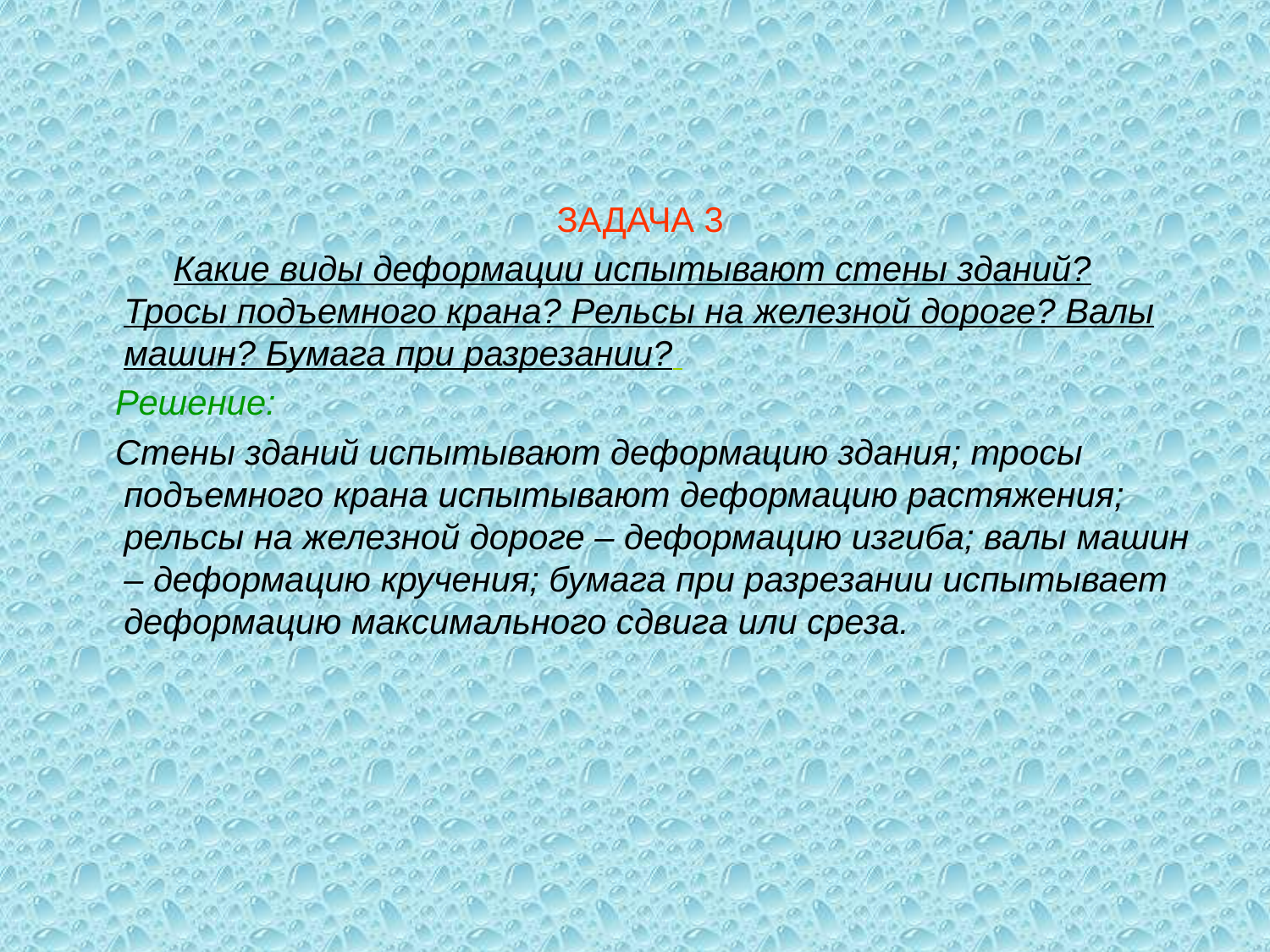

ЗАДАЧА 3
          Какие виды деформации испытывают стены зданий? Тросы подъемного крана? Рельсы на железной дороге? Валы машин? Бумага при разрезании?
    Решение:
    Стены зданий испытывают деформацию здания; тросы подъемного крана испытывают деформацию растяжения; рельсы на железной дороге – деформацию изгиба; валы машин – деформацию кручения; бумага при разрезании испытывает деформацию максимального сдвига или среза.